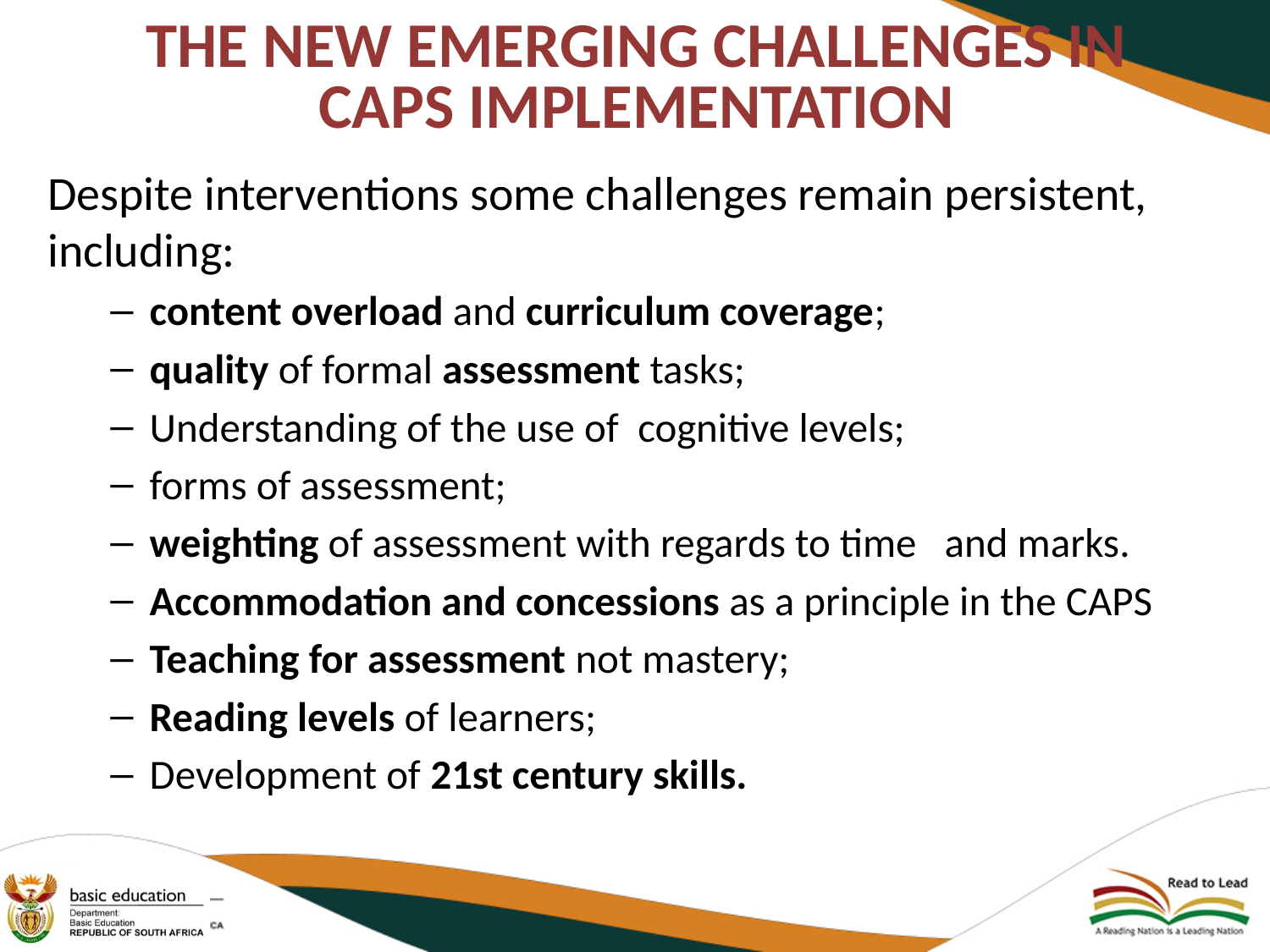

# THE NEW EMERGING CHALLENGES IN CAPS IMPLEMENTATION
Despite interventions some challenges remain persistent, including:
content overload and curriculum coverage;
quality of formal assessment tasks;
Understanding of the use of  cognitive levels;
forms of assessment;
weighting of assessment with regards to time   and marks.
Accommodation and concessions as a principle in the CAPS
Teaching for assessment not mastery;
Reading levels of learners;
Development of 21st century skills.